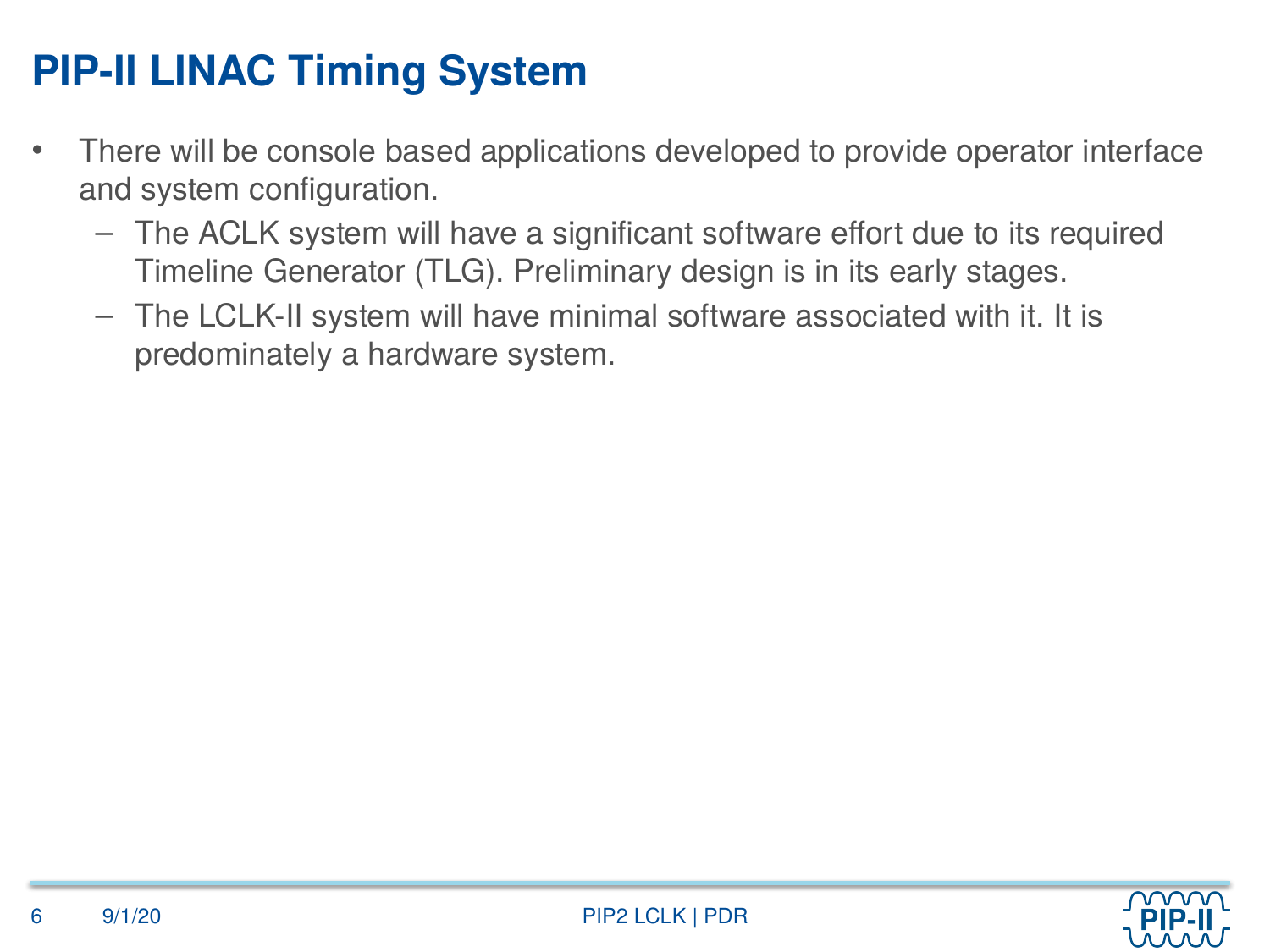

# PIP-II LINAC Timing System
There will be console based applications developed to provide operator interface and system configuration.
The ACLK system will have a significant software effort due to its required Timeline Generator (TLG). Preliminary design is in its early stages.
The LCLK-II system will have minimal software associated with it. It is predominately a hardware system.

9/1/20
6
PIP2 LCLK | PDR